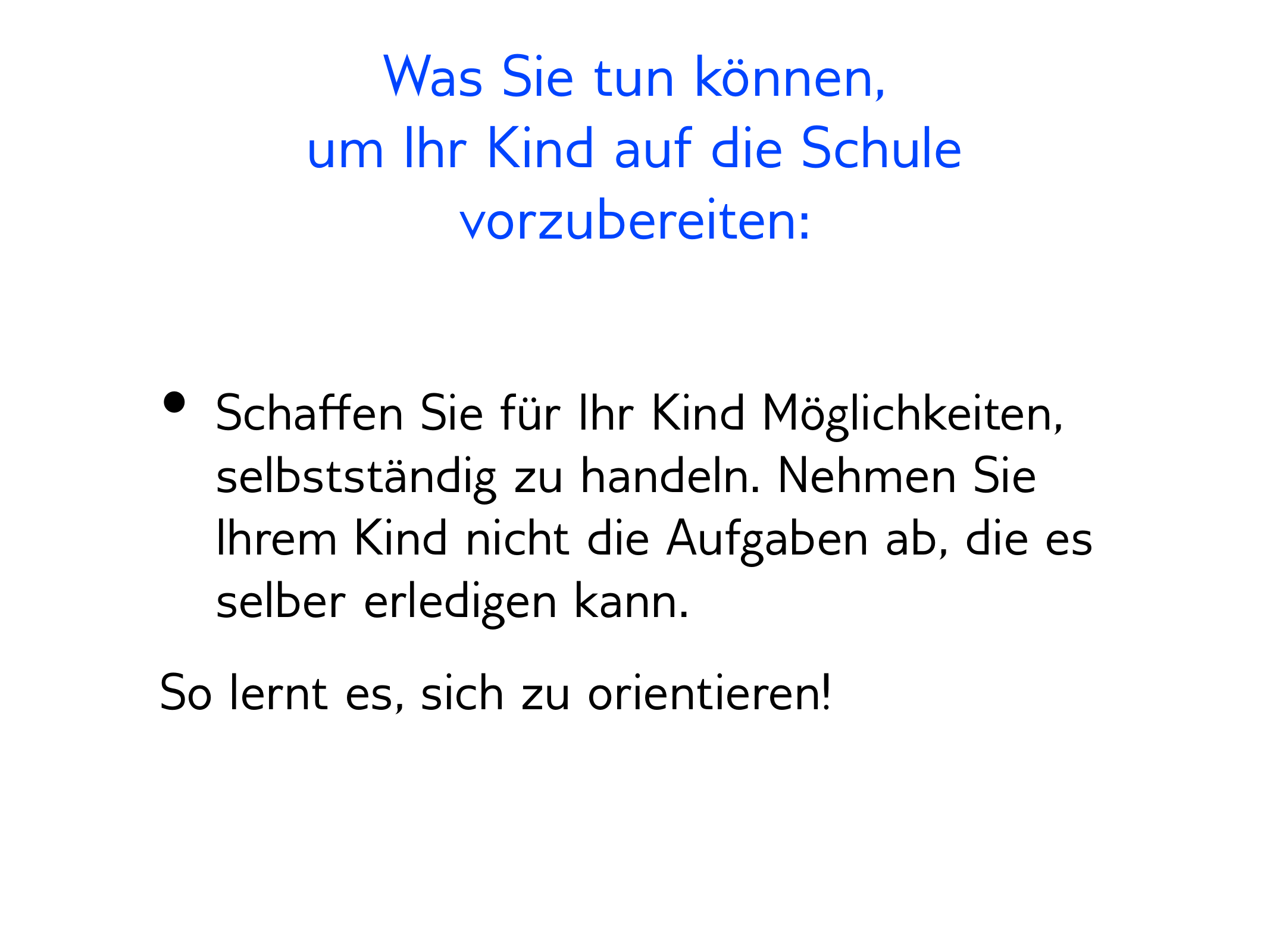

Was Sie tun können,
um Ihr Kind auf die Schule vorzubereiten:
Schaffen Sie für Ihr Kind Möglichkeiten, selbstständig zu handeln. Nehmen Sie Ihrem Kind nicht die Aufgaben ab, die es selber erledigen kann.
So lernt es, sich zu orientieren!